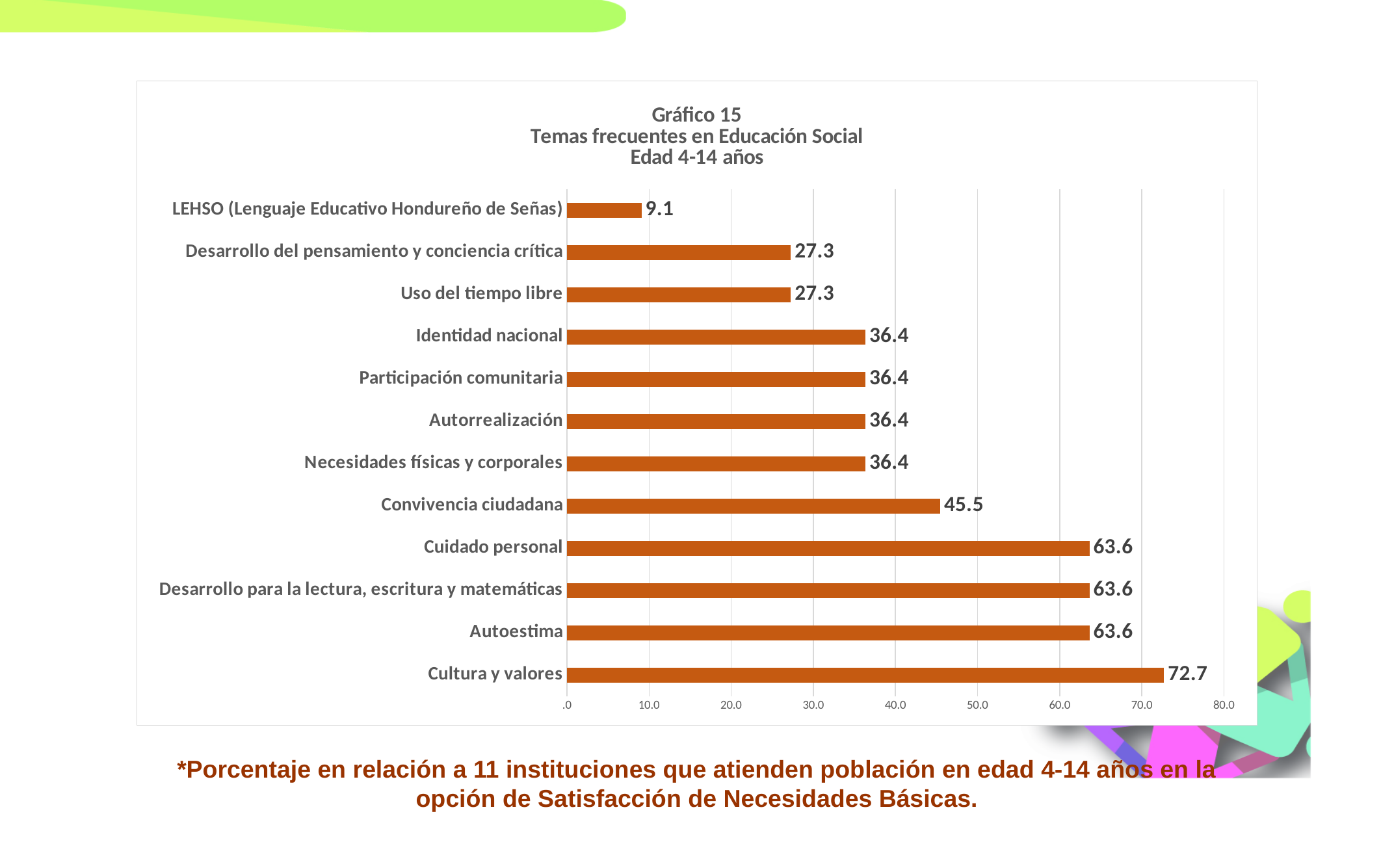

### Chart: Gráfico 15
Temas frecuentes en Educación Social
Edad 4-14 años

| Category |  |
|---|---|
| Cultura y valores | 72.72727272727273 |
| Autoestima | 63.63636363636363 |
| Desarrollo para la lectura, escritura y matemáticas | 63.63636363636363 |
| Cuidado personal | 63.63636363636363 |
| Convivencia ciudadana | 45.45454545454545 |
| Necesidades físicas y corporales | 36.36363636363637 |
| Autorrealización | 36.36363636363637 |
| Participación comunitaria | 36.36363636363637 |
| Identidad nacional | 36.36363636363637 |
| Uso del tiempo libre | 27.272727272727273 |
| Desarrollo del pensamiento y conciencia crítica | 27.272727272727273 |
| LEHSO (Lenguaje Educativo Hondureño de Señas) | 9.090909090909092 |
*Porcentaje en relación a 11 instituciones que atienden población en edad 4-14 años en la opción de Satisfacción de Necesidades Básicas.